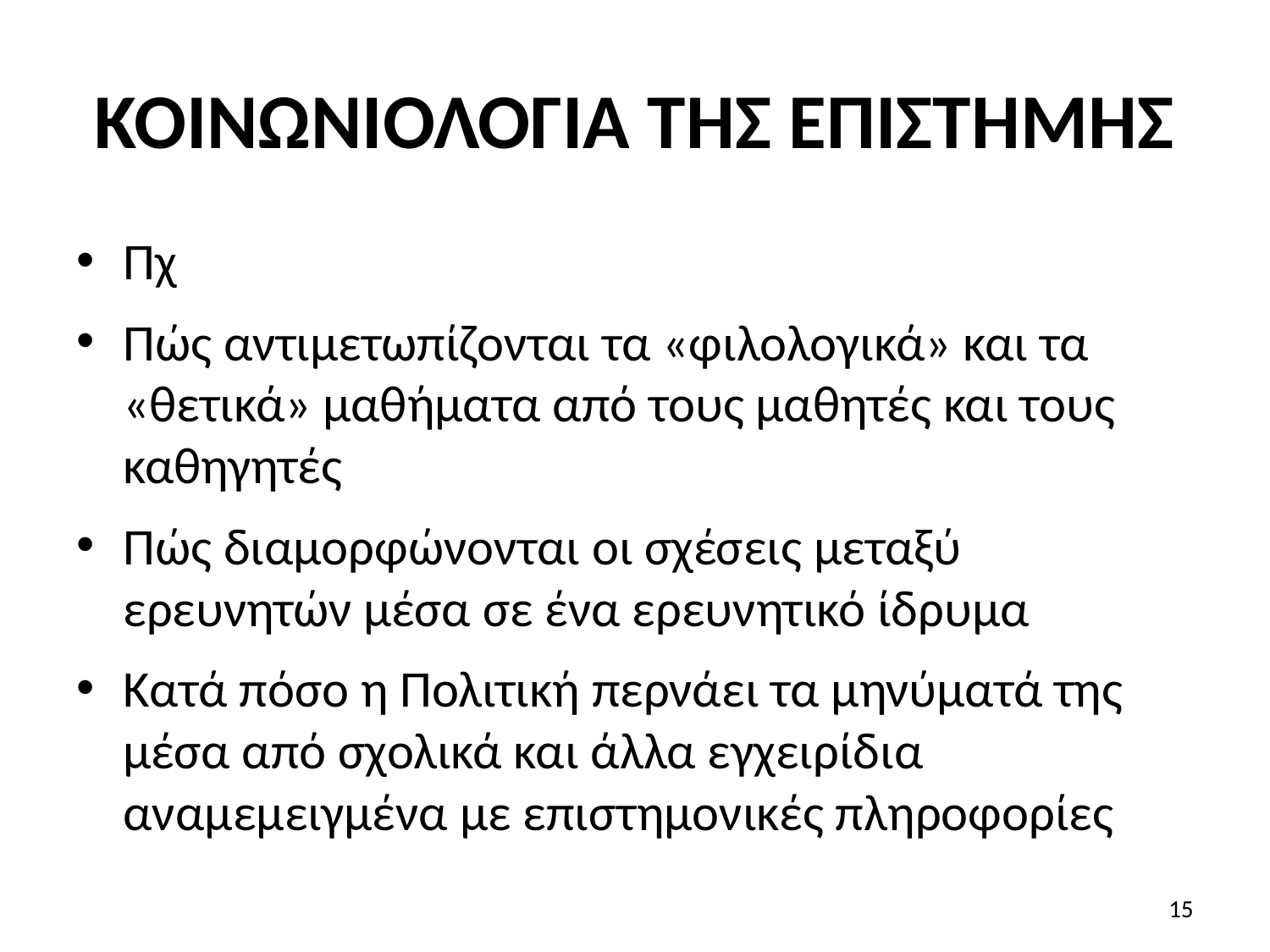

# ΚΟΙΝΩΝΙΟΛΟΓΙΑ ΤΗΣ ΕΠΙΣΤΗΜΗΣ
Πχ
Πώς αντιμετωπίζονται τα «φιλολογικά» και τα «θετικά» μαθήματα από τους μαθητές και τους καθηγητές
Πώς διαμορφώνονται οι σχέσεις μεταξύ ερευνητών μέσα σε ένα ερευνητικό ίδρυμα
Κατά πόσο η Πολιτική περνάει τα μηνύματά της μέσα από σχολικά και άλλα εγχειρίδια αναμεμειγμένα με επιστημονικές πληροφορίες
15